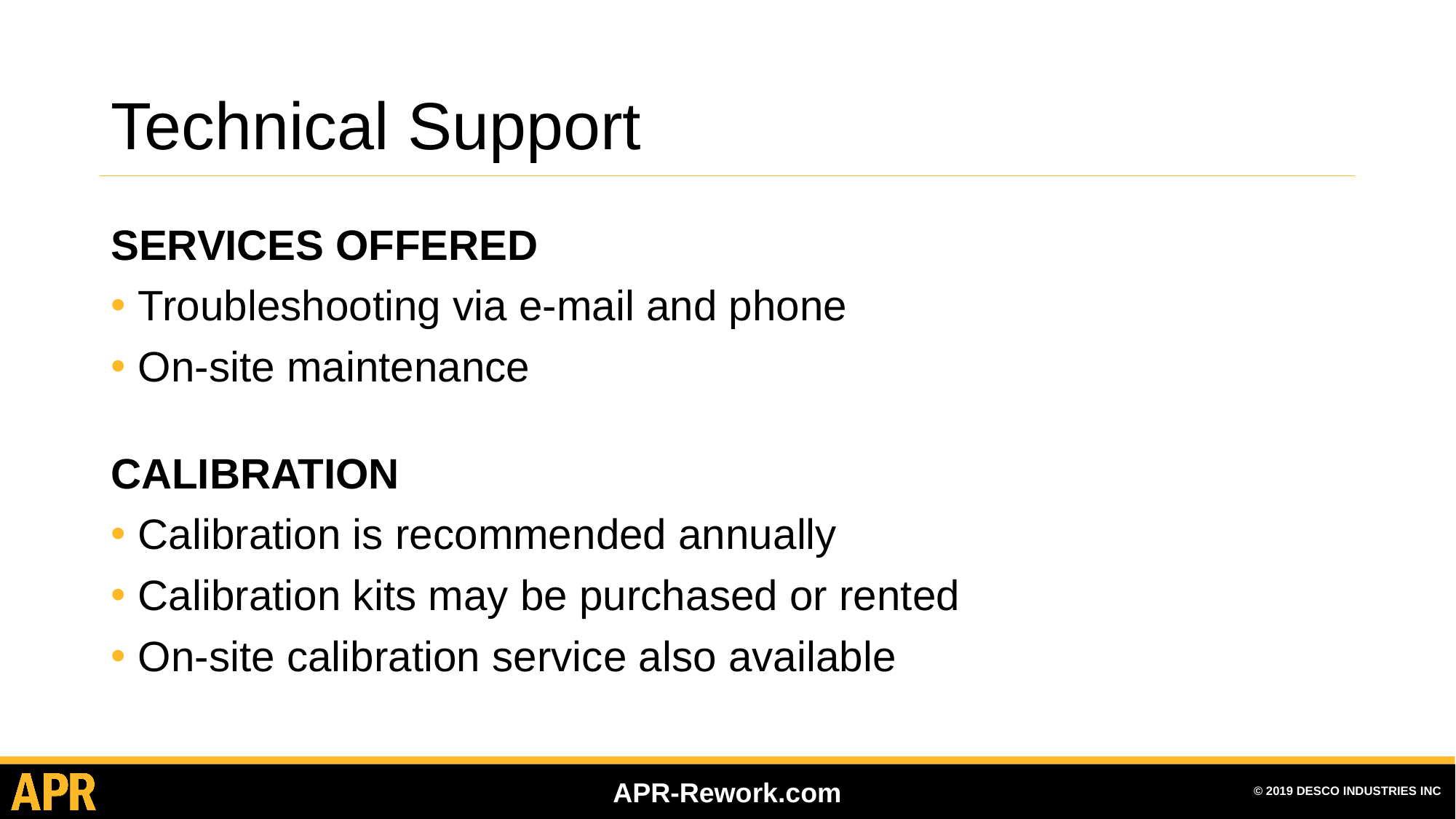

# Technical Support
SERVICES OFFERED
Troubleshooting via e-mail and phone
On-site maintenance
CALIBRATION
Calibration is recommended annually
Calibration kits may be purchased or rented
On-site calibration service also available